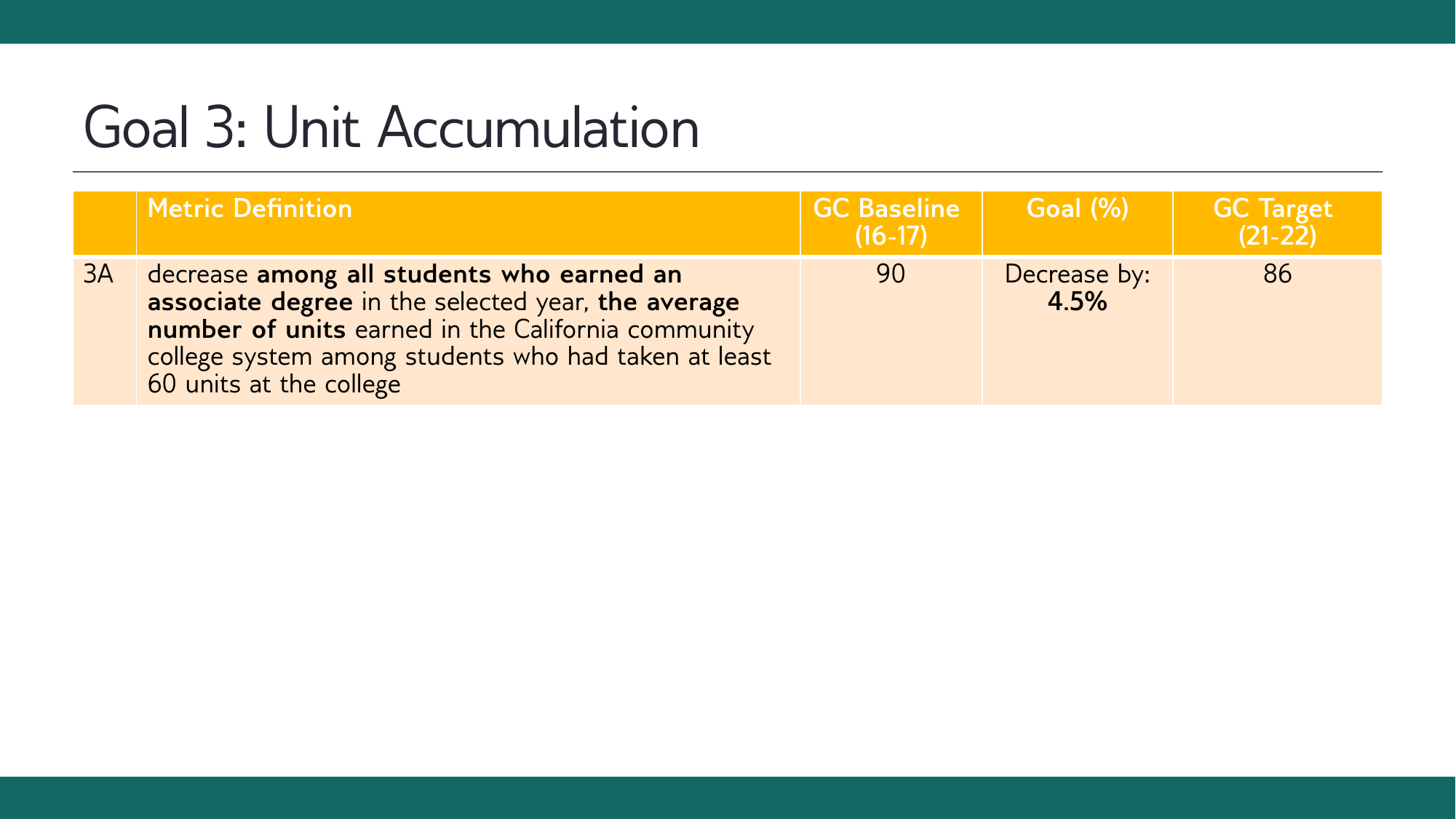

# Goal 3: Unit Accumulation
|  | Metric Definition | GC Baseline (16-17) | Goal (%) | GC Target (21-22) |
| --- | --- | --- | --- | --- |
| 3A | decrease among all students who earned an associate degree in the selected year, the average number of units earned in the California community college system among students who had taken at least 60 units at the college | 90 | Decrease by: 4.5% | 86 |